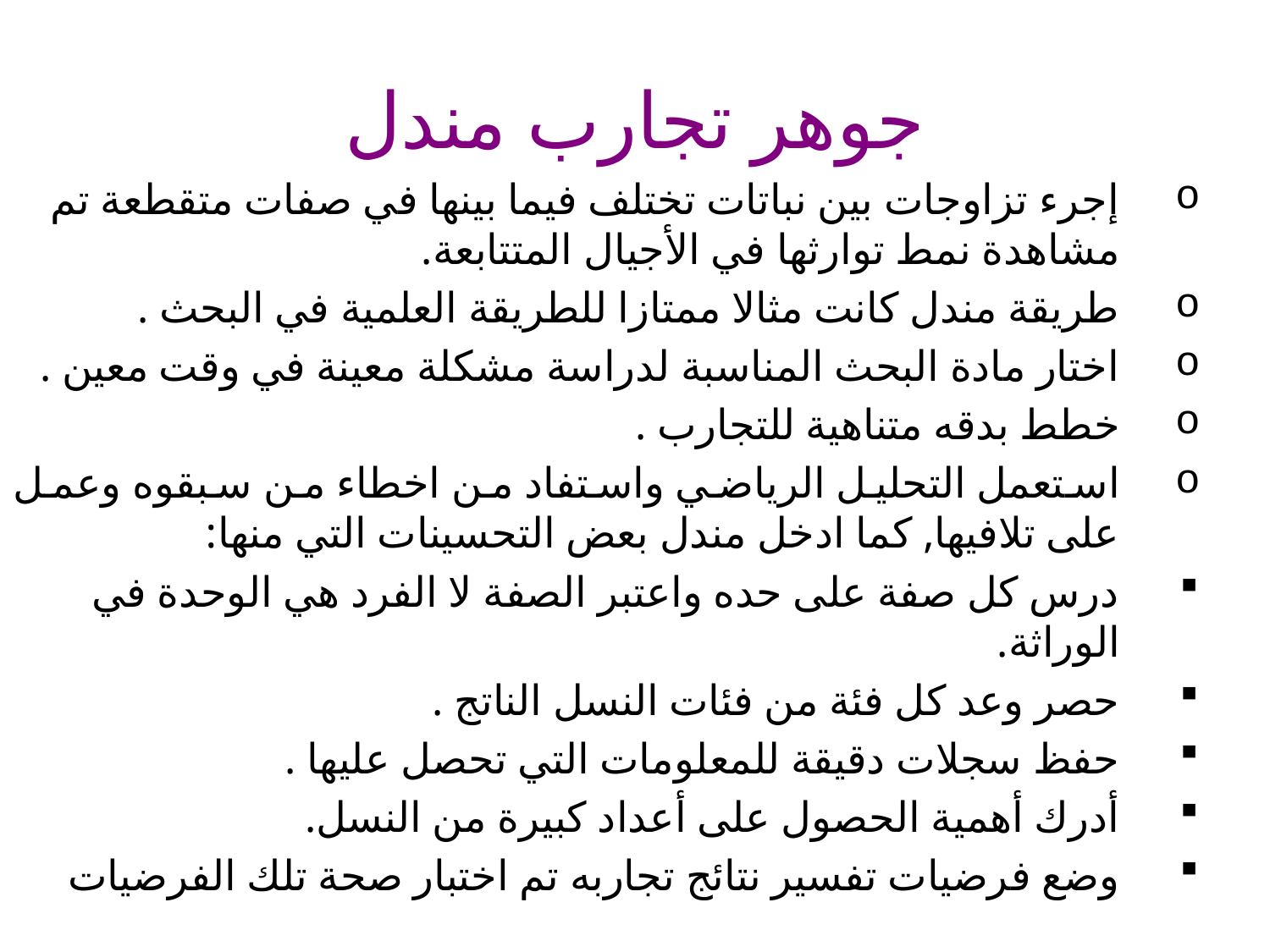

# جوهر تجارب مندل
إجرء تزاوجات بين نباتات تختلف فيما بينها في صفات متقطعة تم مشاهدة نمط توارثها في الأجيال المتتابعة.
طريقة مندل كانت مثالا ممتازا للطريقة العلمية في البحث .
اختار مادة البحث المناسبة لدراسة مشكلة معينة في وقت معين .
خطط بدقه متناهية للتجارب .
استعمل التحليل الرياضي واستفاد من اخطاء من سبقوه وعمل على تلافيها, كما ادخل مندل بعض التحسينات التي منها:
درس كل صفة على حده واعتبر الصفة لا الفرد هي الوحدة في الوراثة.
حصر وعد كل فئة من فئات النسل الناتج .
حفظ سجلات دقيقة للمعلومات التي تحصل عليها .
أدرك أهمية الحصول على أعداد كبيرة من النسل.
وضع فرضيات تفسير نتائج تجاربه تم اختبار صحة تلك الفرضيات